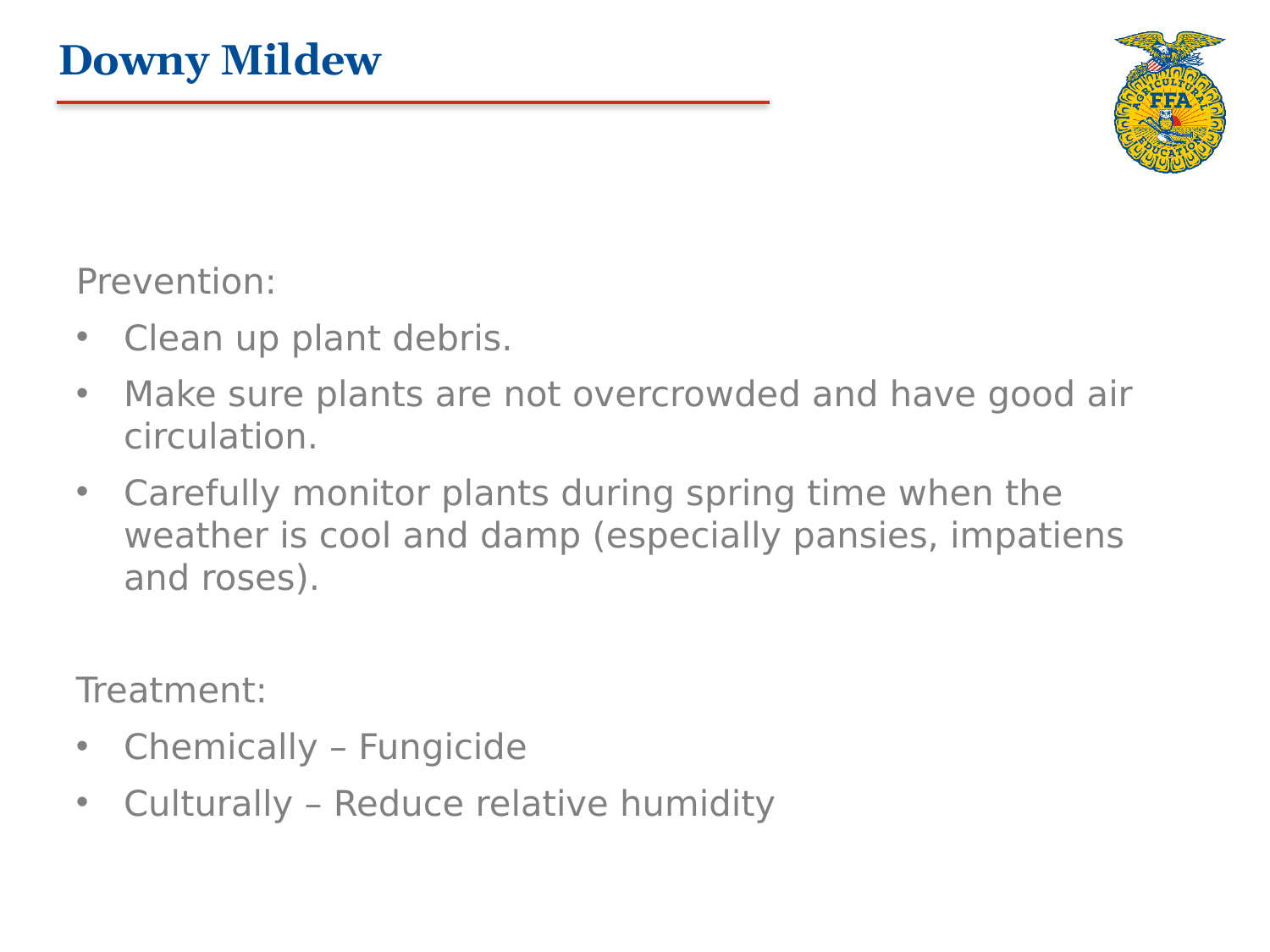

# Downy Mildew
Prevention:
Clean up plant debris.
Make sure plants are not overcrowded and have good air circulation.
Carefully monitor plants during spring time when the weather is cool and damp (especially pansies, impatiens and roses).

Treatment:
Chemically – Fungicide
Culturally – Reduce relative humidity